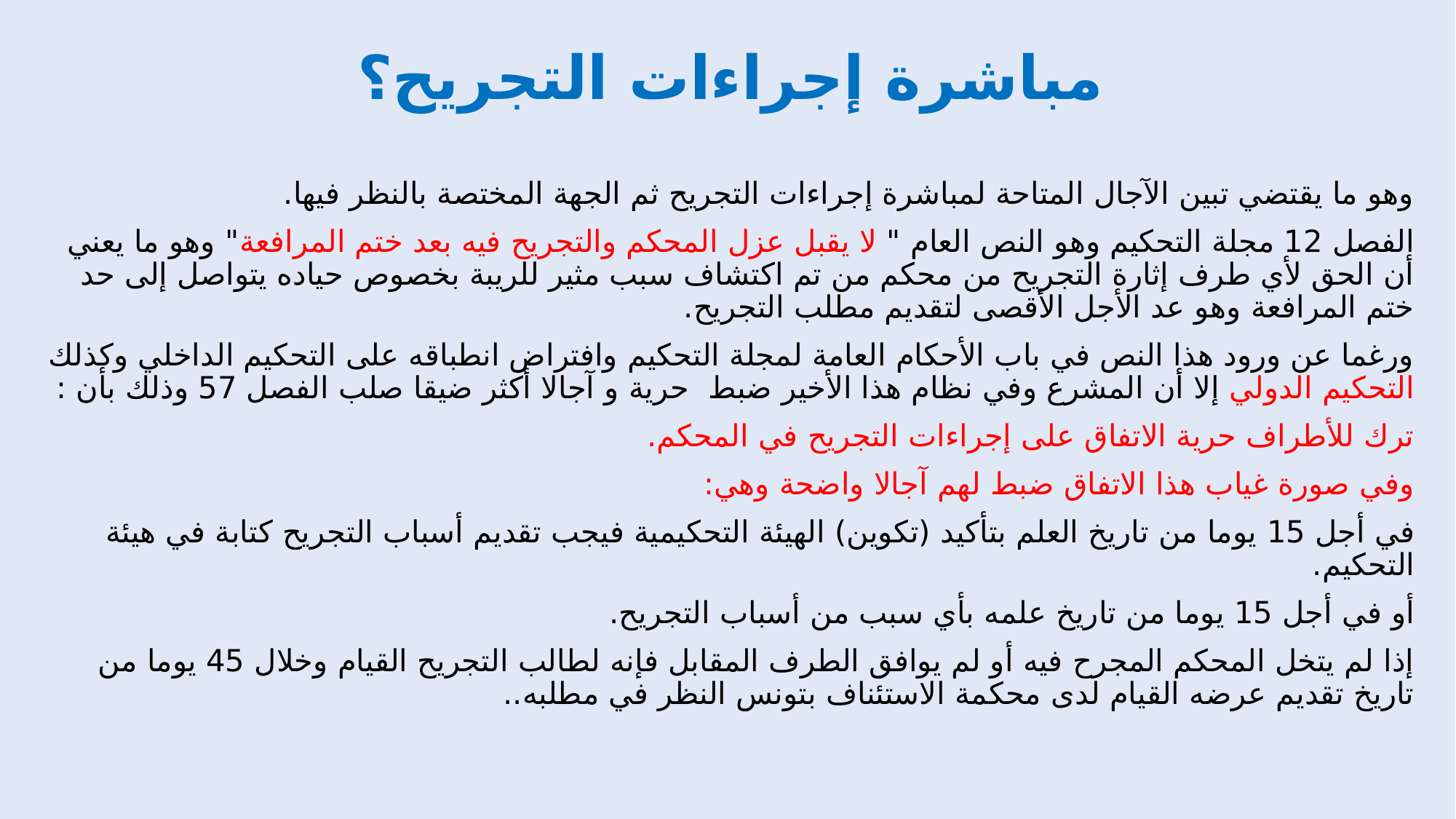

مباشرة إجراءات التجريح؟
وهو ما يقتضي تبين الآجال المتاحة لمباشرة إجراءات التجريح ثم الجهة المختصة بالنظر فيها.
الفصل 12 مجلة التحكيم وهو النص العام " لا يقبل عزل المحكم والتجريح فيه بعد ختم المرافعة" وهو ما يعني أن الحق لأي طرف إثارة التجريح من محكم من تم اكتشاف سبب مثير للريبة بخصوص حياده يتواصل إلى حد ختم المرافعة وهو عد الأجل الأقصى لتقديم مطلب التجريح.
ورغما عن ورود هذا النص في باب الأحكام العامة لمجلة التحكيم وافتراض انطباقه على التحكيم الداخلي وكذلك التحكيم الدولي إلا أن المشرع وفي نظام هذا الأخير ضبط  حرية و آجالا أكثر ضيقا صلب الفصل 57 وذلك بأن :
ترك للأطراف حرية الاتفاق على إجراءات التجريح في المحكم.
وفي صورة غياب هذا الاتفاق ضبط لهم آجالا واضحة وهي:
في أجل 15 يوما من تاريخ العلم بتأكيد (تكوين) الهيئة التحكيمية فيجب تقديم أسباب التجريح كتابة في هيئة التحكيم.
أو في أجل 15 يوما من تاريخ علمه بأي سبب من أسباب التجريح.
إذا لم يتخل المحكم المجرح فيه أو لم يوافق الطرف المقابل فإنه لطالب التجريح القيام وخلال 45 يوما من تاريخ تقديم عرضه القيام لدى محكمة الاستئناف بتونس النظر في مطلبه..